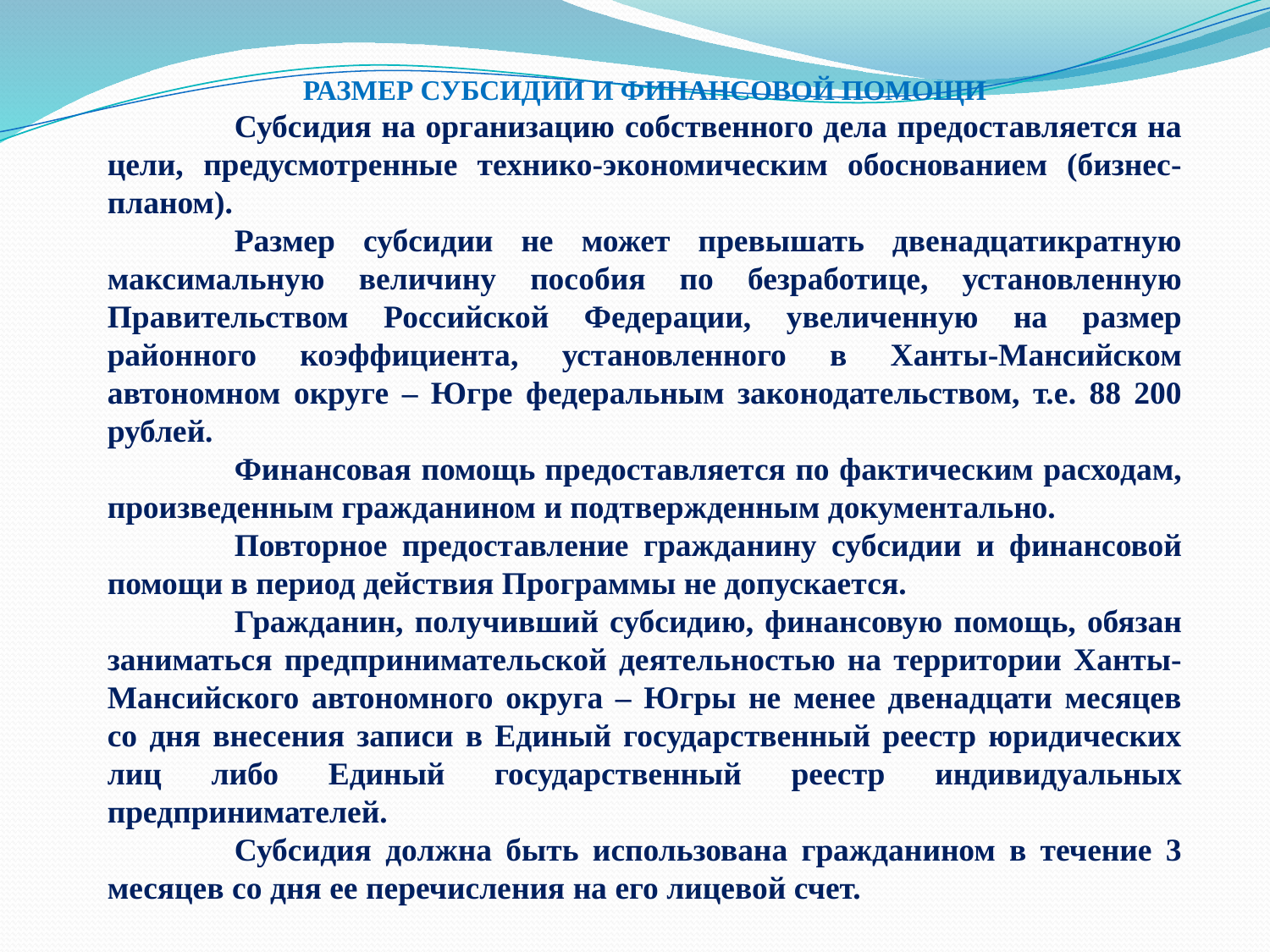

РАЗМЕР СУБСИДИИ И ФИНАНСОВОЙ ПОМОЩИ
	Субсидия на организацию собственного дела предоставляется на цели, предусмотренные технико-экономическим обоснованием (бизнес-планом).
	Размер субсидии не может превышать двенадцатикратную максимальную величину пособия по безработице, установленную Правительством Российской Федерации, увеличенную на размер районного коэффициента, установленного в Ханты-Мансийском автономном округе – Югре федеральным законодательством, т.е. 88 200 рублей.
	Финансовая помощь предоставляется по фактическим расходам, произведенным гражданином и подтвержденным документально.
	Повторное предоставление гражданину субсидии и финансовой помощи в период действия Программы не допускается.
	Гражданин, получивший субсидию, финансовую помощь, обязан заниматься предпринимательской деятельностью на территории Ханты-Мансийского автономного округа – Югры не менее двенадцати месяцев со дня внесения записи в Единый государственный реестр юридических лиц либо Единый государственный реестр индивидуальных предпринимателей.
	Субсидия должна быть использована гражданином в течение 3 месяцев со дня ее перечисления на его лицевой счет.